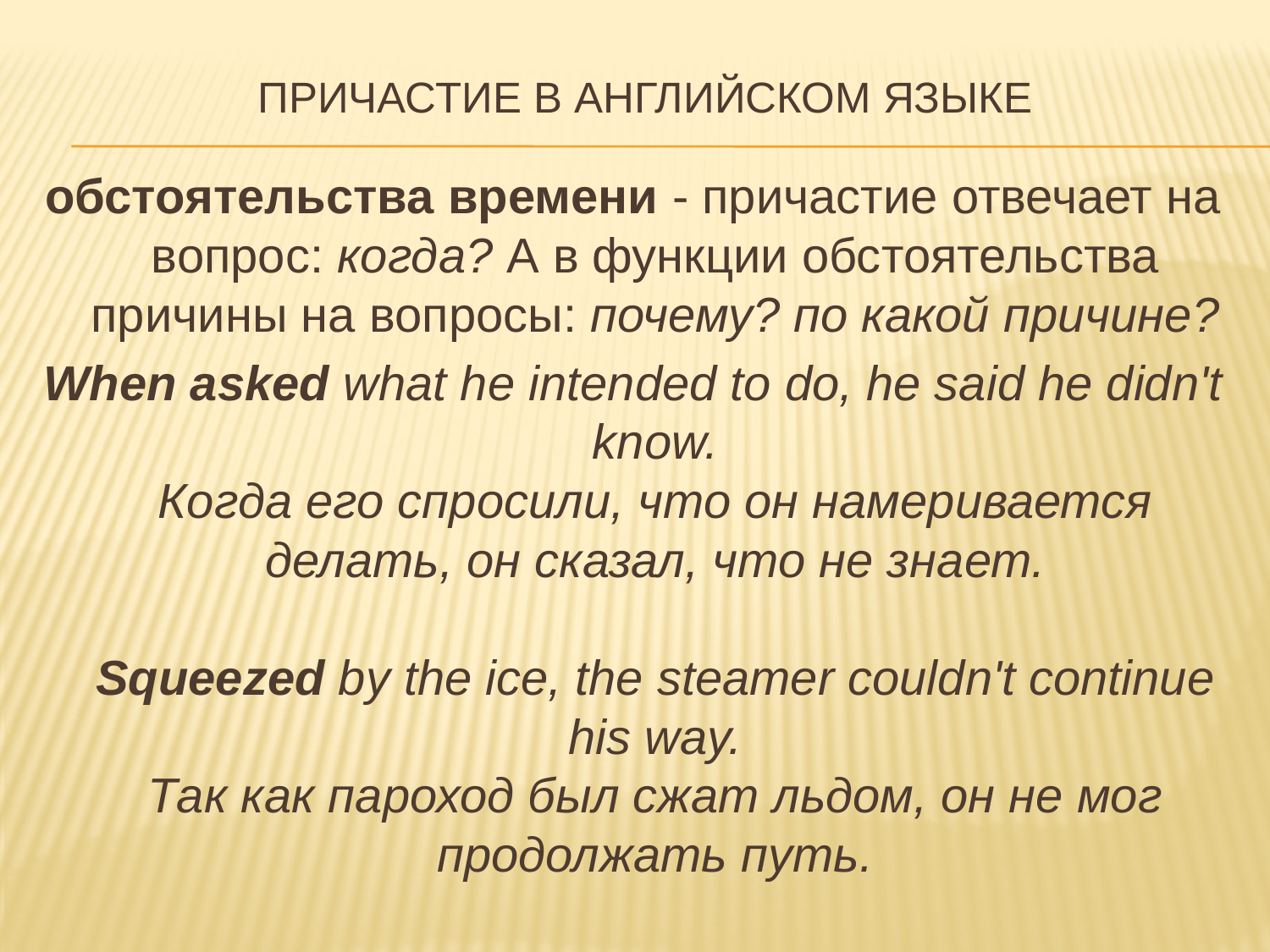

# Причастие в английском языке
обстоятельства времени - причастие отвечает на вопрос: когда? А в функции обстоятельства причины на вопросы: почему? по какой причине?
When asked what he intended to do, he said he didn't know.
Когда его спросили, что он намеривается делать, он сказал, что не знает.
Squeezed by the ice, the steamer couldn't continue his way.
Так как пароход был сжат льдом, он не мог продолжать путь.